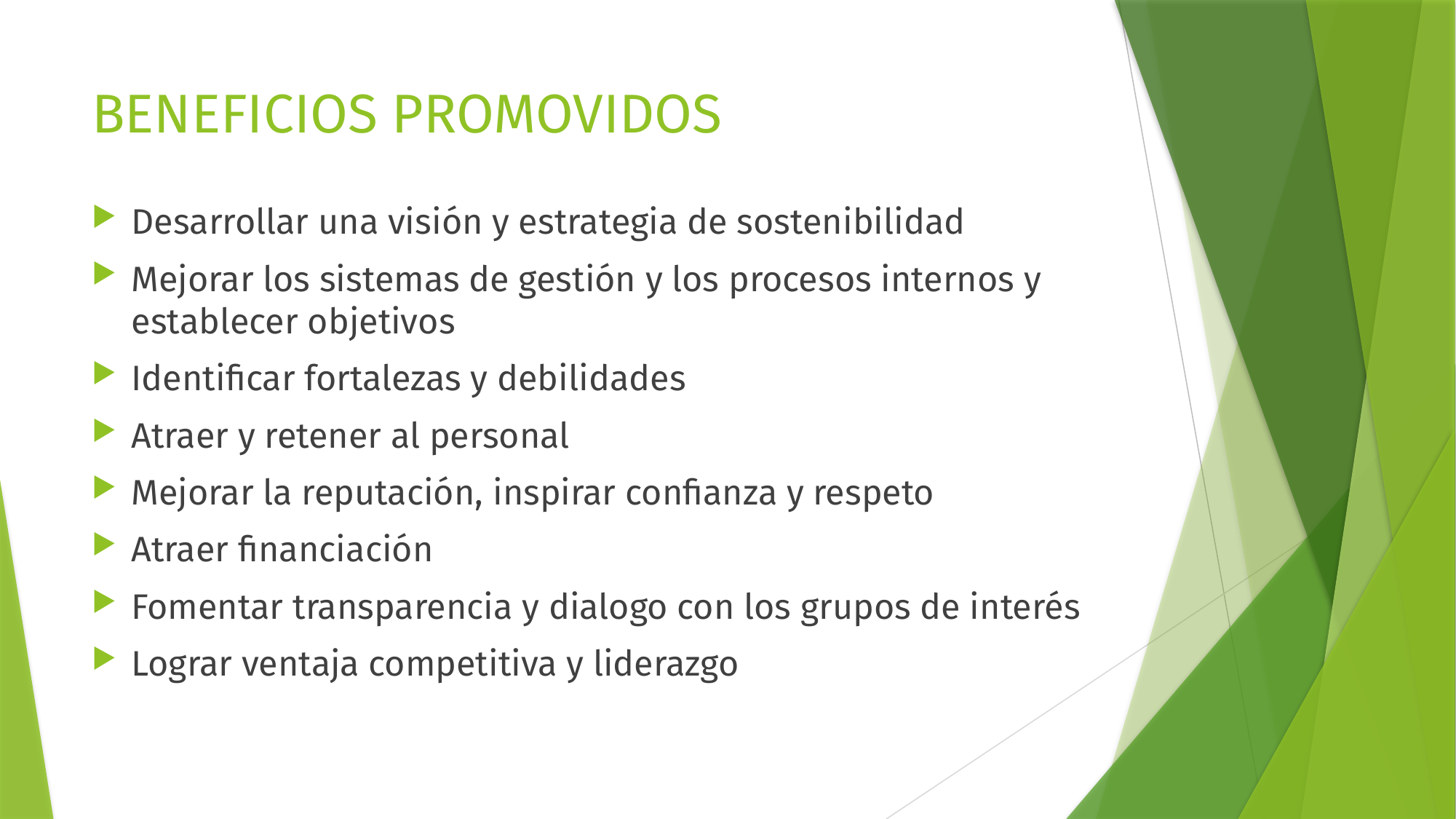

# BENEFICIOS PROMOVIDOS
Desarrollar una visión y estrategia de sostenibilidad
Mejorar los sistemas de gestión y los procesos internos y establecer objetivos
Identificar fortalezas y debilidades
Atraer y retener al personal
Mejorar la reputación, inspirar confianza y respeto
Atraer financiación
Fomentar transparencia y dialogo con los grupos de interés
Lograr ventaja competitiva y liderazgo